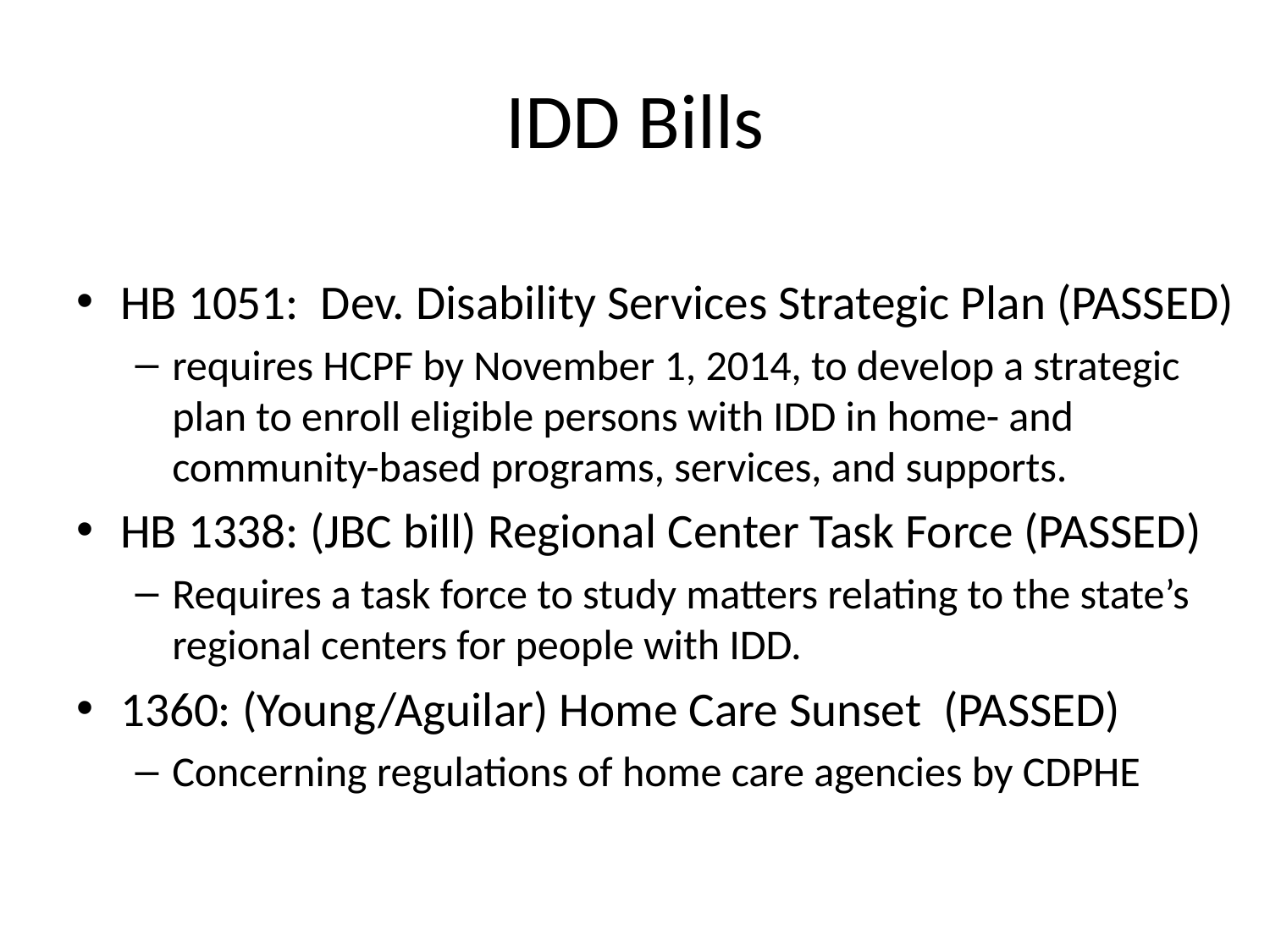

# IDD Bills

HB 1051:  Dev. Disability Services Strategic Plan (PASSED)
requires HCPF by November 1, 2014, to develop a strategic plan to enroll eligible persons with IDD in home- and community-based programs, services, and supports.
HB 1338: (JBC bill) Regional Center Task Force (PASSED)
Requires a task force to study matters relating to the state’s regional centers for people with IDD.
1360: (Young/Aguilar) Home Care Sunset  (PASSED)
Concerning regulations of home care agencies by CDPHE